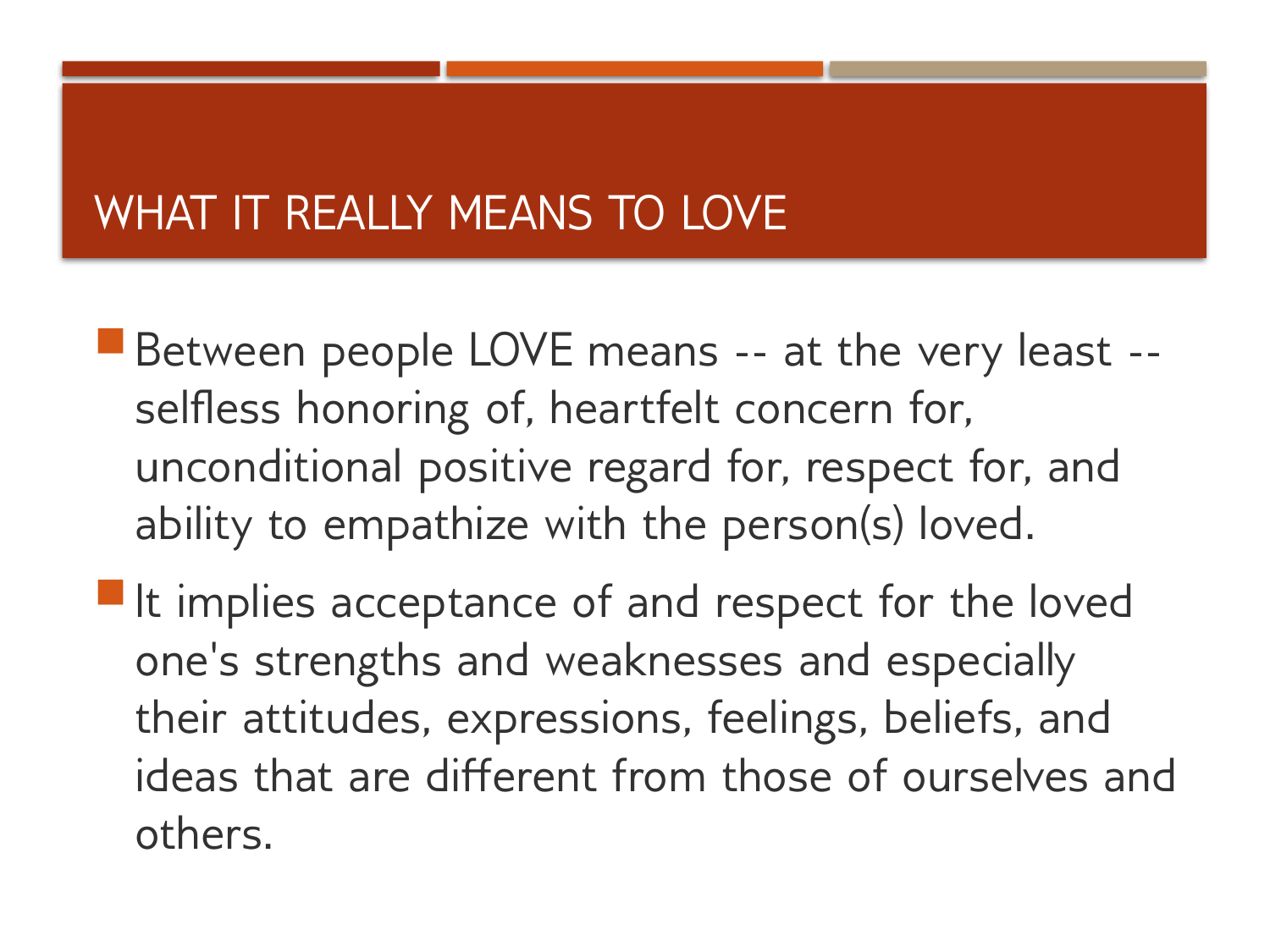

# What It Really Means To Love
Between people LOVE means -- at the very least -- selfless honoring of, heartfelt concern for, unconditional positive regard for, respect for, and ability to empathize with the person(s) loved.
It implies acceptance of and respect for the loved one's strengths and weaknesses and especially their attitudes, expressions, feelings, beliefs, and ideas that are different from those of ourselves and others.